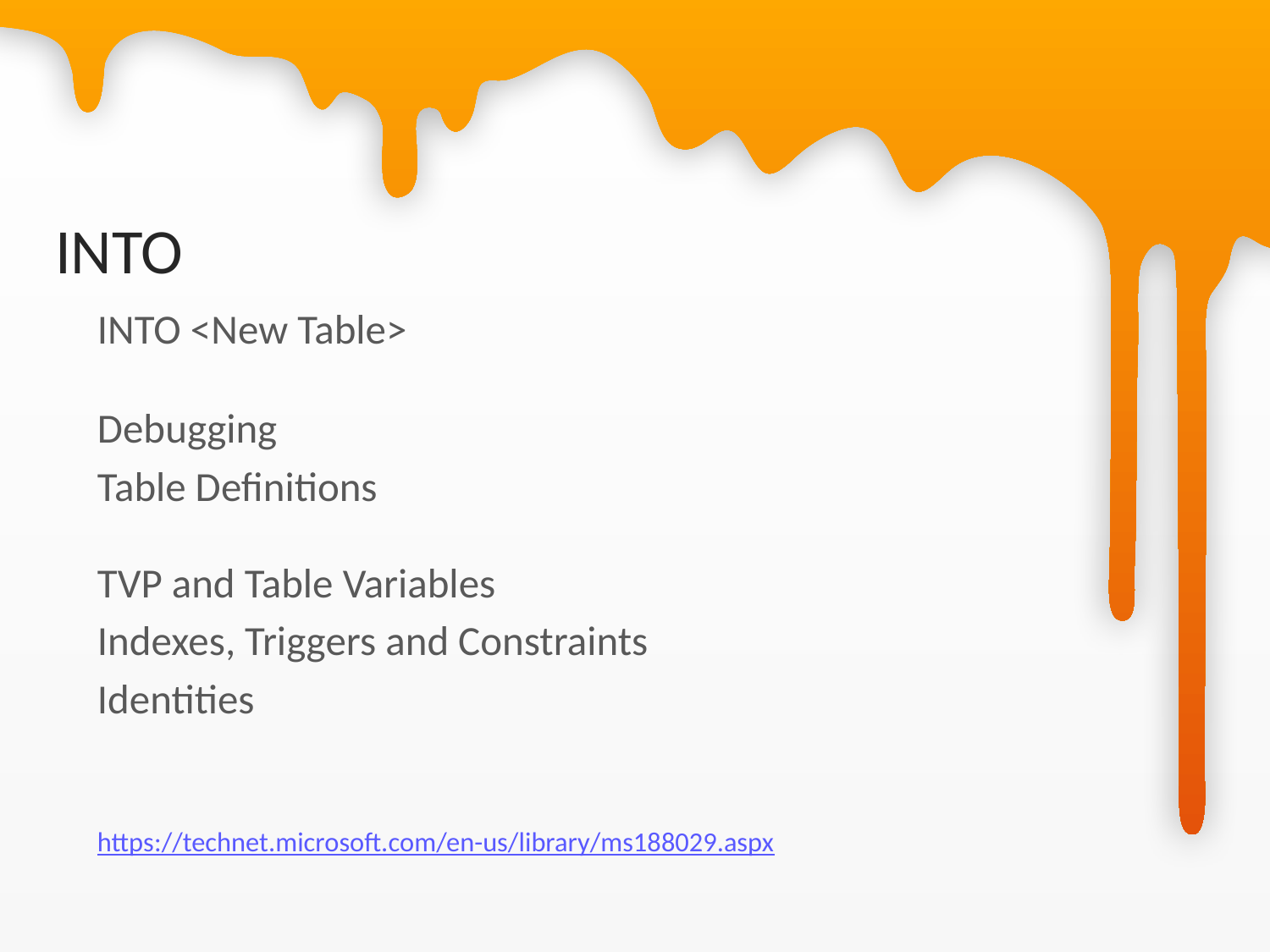

# INTO
INTO <New Table>

Debugging
Table Definitions

TVP and Table Variables
Indexes, Triggers and Constraints
Identities

https://technet.microsoft.com/en-us/library/ms188029.aspx